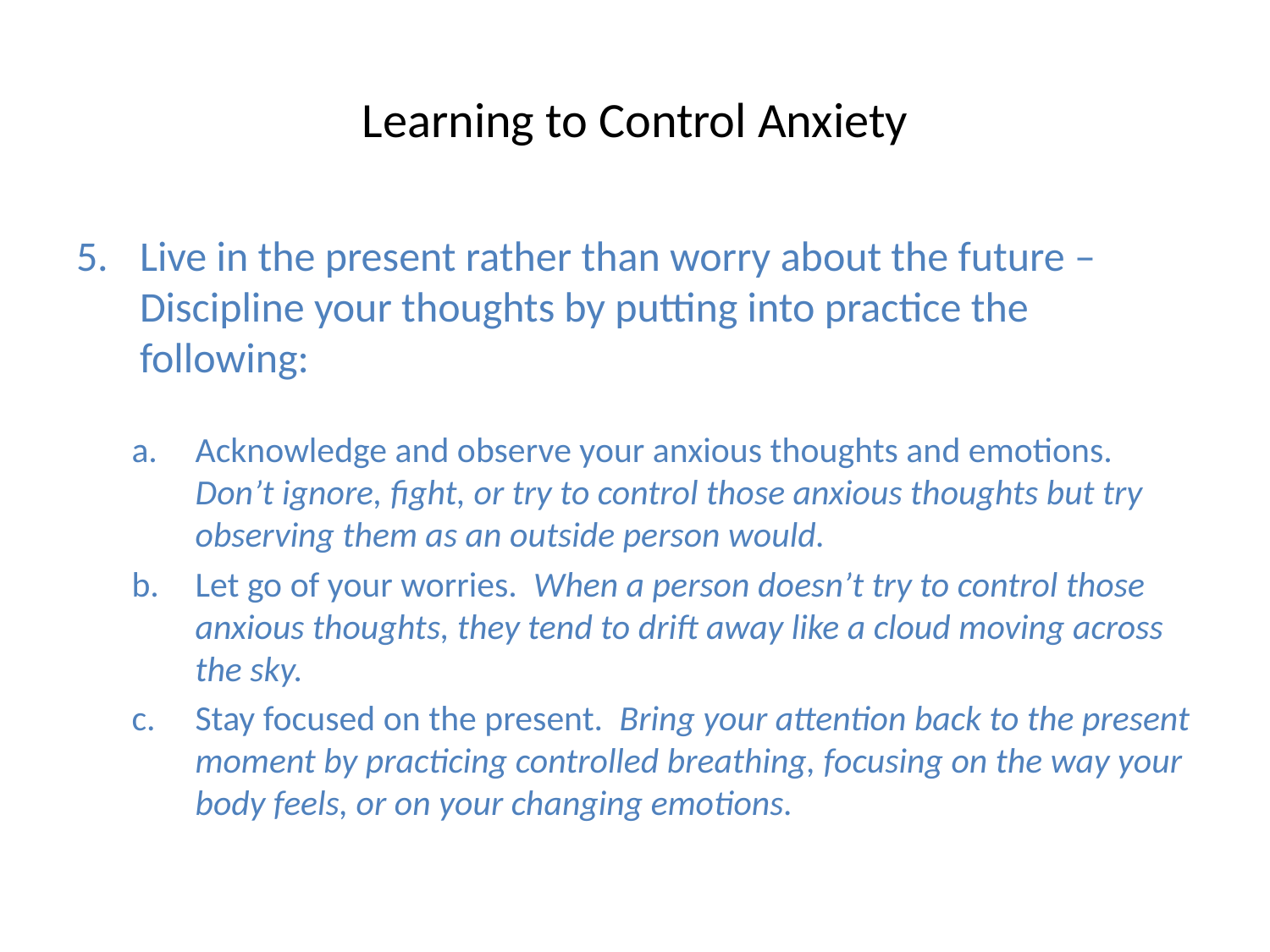

# Learning to Control Anxiety
Live in the present rather than worry about the future – Discipline your thoughts by putting into practice the following:

Acknowledge and observe your anxious thoughts and emotions.  Don’t ignore, fight, or try to control those anxious thoughts but try observing them as an outside person would.
Let go of your worries.  When a person doesn’t try to control those anxious thoughts, they tend to drift away like a cloud moving across the sky.
Stay focused on the present.  Bring your attention back to the present moment by practicing controlled breathing, focusing on the way your body feels, or on your changing emotions.